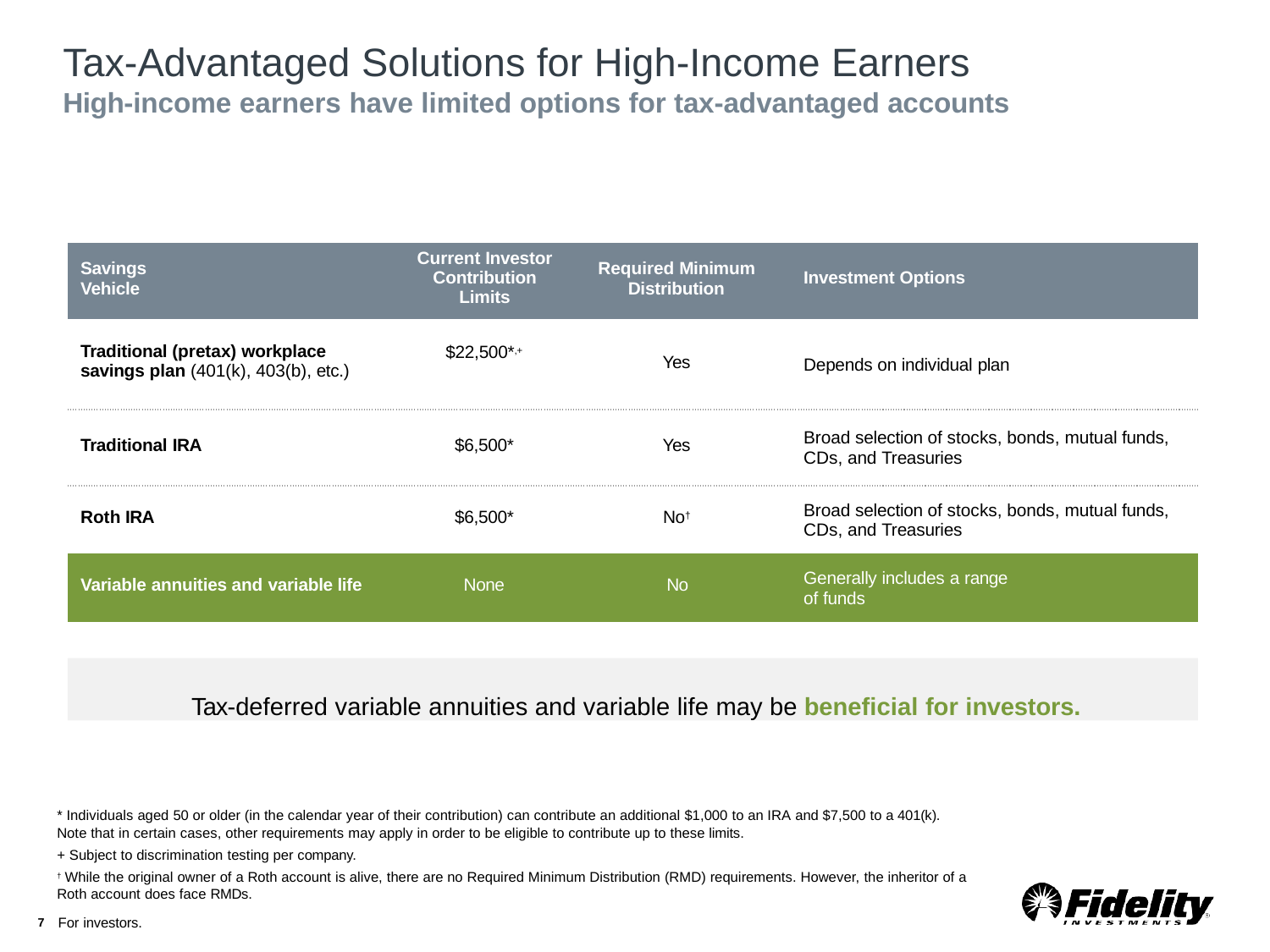

# Tax-Advantaged Solutions for High-Income Earners
High-income earners have limited options for tax-advantaged accounts
| Savings Vehicle | Current Investor Contribution Limits | Required Minimum Distribution | Investment Options |
| --- | --- | --- | --- |
| Traditional (pretax) workplace savings plan (401(k), 403(b), etc.) | $22,500\*,+ | Yes | Depends on individual plan |
| Traditional IRA | $6,500\* | Yes | Broad selection of stocks, bonds, mutual funds, CDs, and Treasuries |
| Roth IRA | $6,500\* | No† | Broad selection of stocks, bonds, mutual funds, CDs, and Treasuries |
| Variable annuities and variable life | None | No | Generally includes a range of funds |

Tax-deferred variable annuities and variable life may be beneficial for investors.
* Individuals aged 50 or older (in the calendar year of their contribution) can contribute an additional $1,000 to an IRA and $7,500 to a 401(k). Note that in certain cases, other requirements may apply in order to be eligible to contribute up to these limits.
+ Subject to discrimination testing per company.
† While the original owner of a Roth account is alive, there are no Required Minimum Distribution (RMD) requirements. However, the inheritor of a Roth account does face RMDs.
7 For investors.